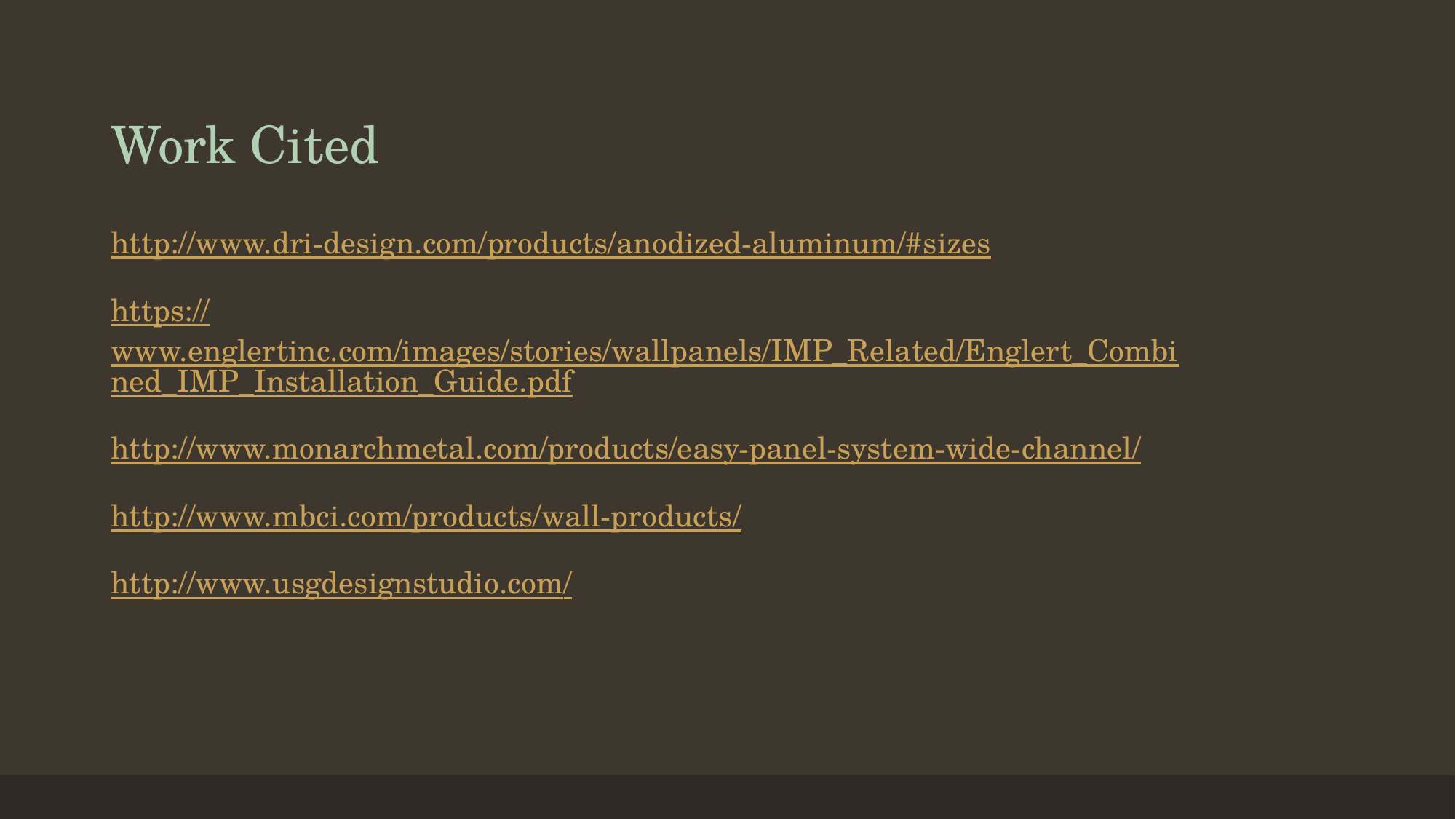

# Work Cited
http://www.dri-design.com/products/anodized-aluminum/#sizes
https://www.englertinc.com/images/stories/wallpanels/IMP_Related/Englert_Combined_IMP_Installation_Guide.pdf
http://www.monarchmetal.com/products/easy-panel-system-wide-channel/
http://www.mbci.com/products/wall-products/
http://www.usgdesignstudio.com/